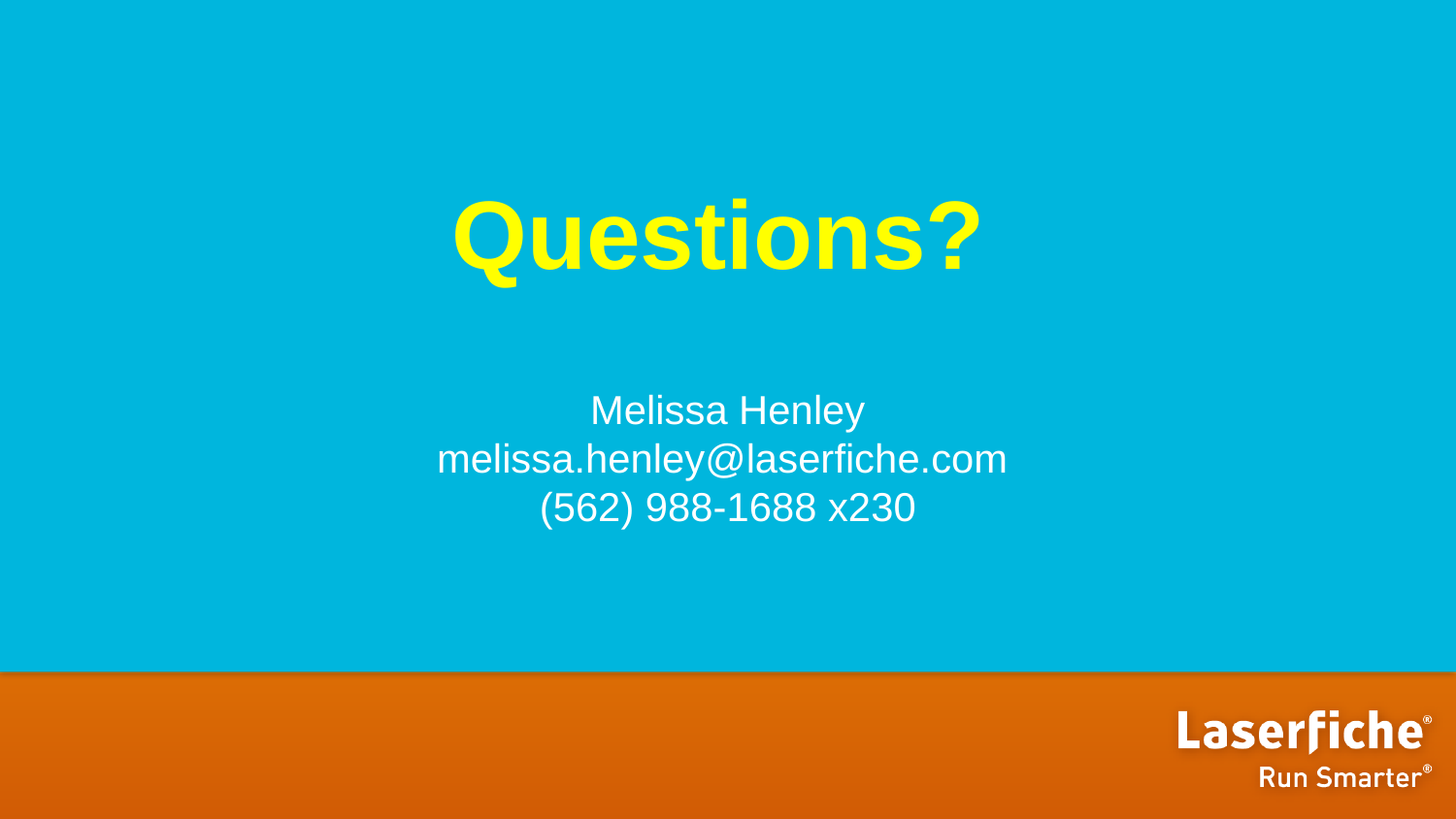

# Questions?
Melissa Henley
melissa.henley@laserfiche.com
(562) 988-1688 x230